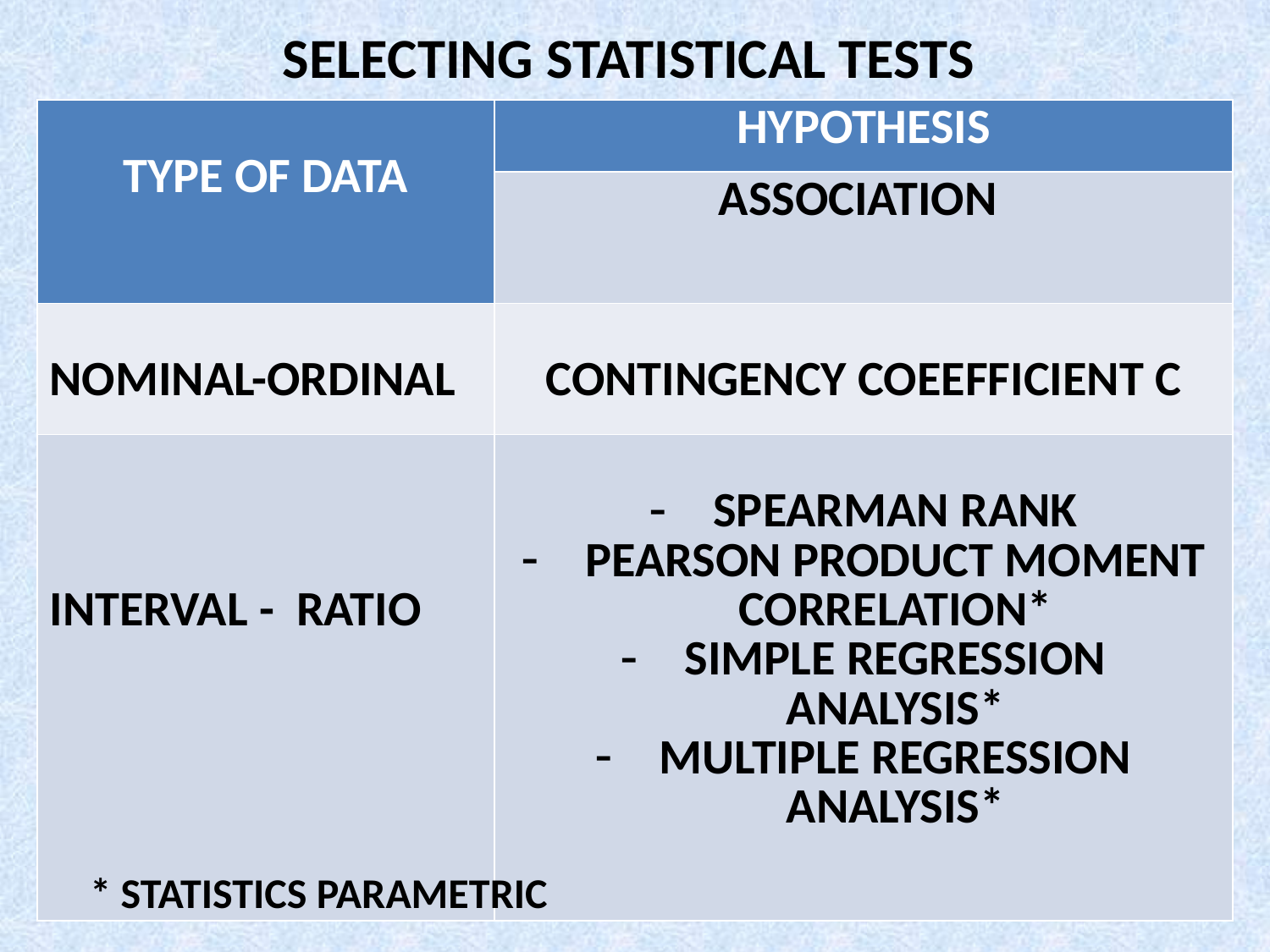

SELECTING STATISTICAL TESTS
| TYPE OF DATA | HYPOTHESIS |
| --- | --- |
|  | ASSOCIATION |
| NOMINAL-ORDINAL | CONTINGENCY COEEFFICIENT C |
| INTERVAL - RATIO | SPEARMAN RANK PEARSON PRODUCT MOMENT CORRELATION\* SIMPLE REGRESSION ANALYSIS\* MULTIPLE REGRESSION ANALYSIS\* |
* STATISTICS PARAMETRIC